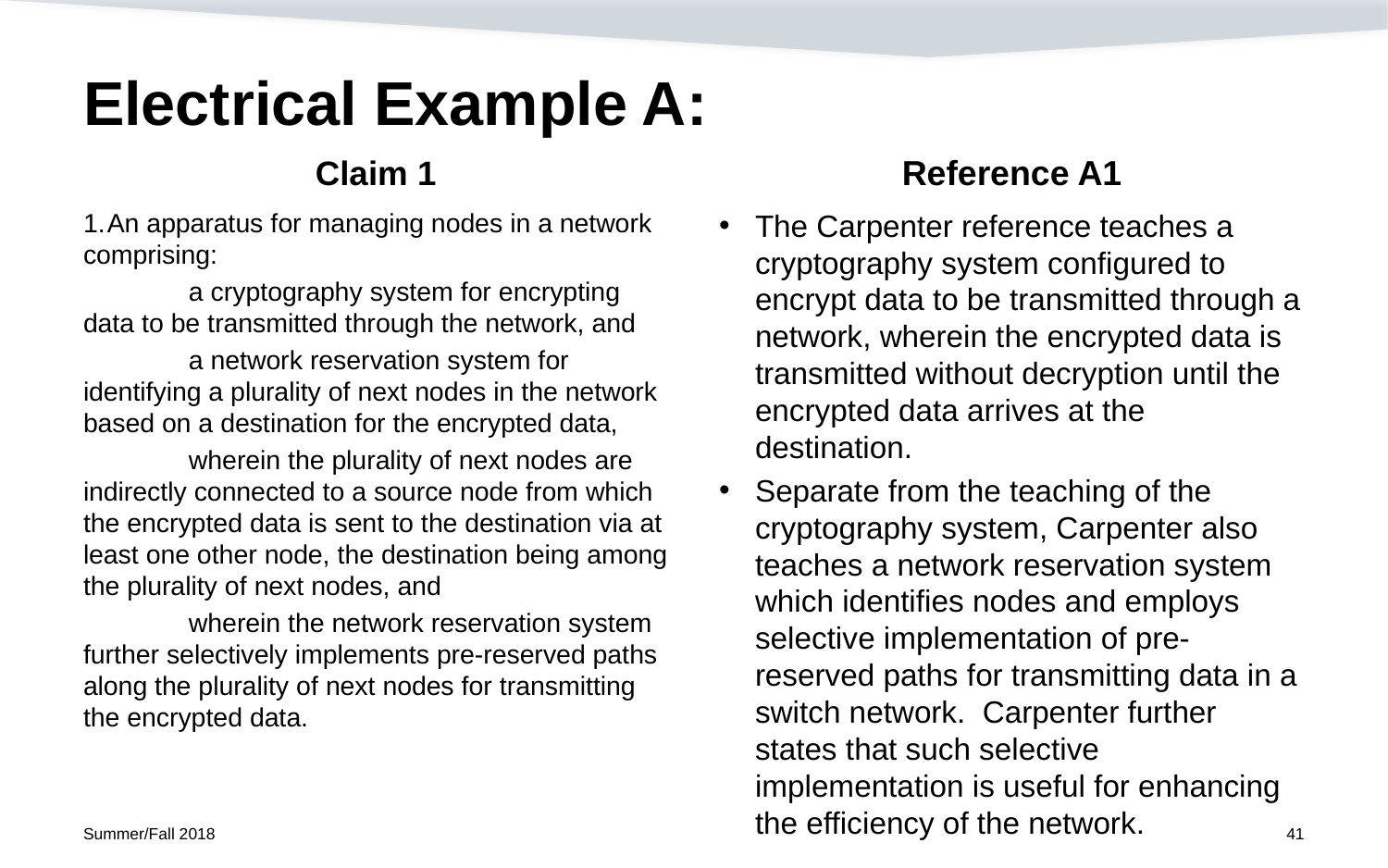

# Electrical Example A:
Claim 1
Reference A1
 An apparatus for managing nodes in a network comprising:
	a cryptography system for encrypting data to be transmitted through the network, and
	a network reservation system for identifying a plurality of next nodes in the network based on a destination for the encrypted data,
	wherein the plurality of next nodes are indirectly connected to a source node from which the encrypted data is sent to the destination via at least one other node, the destination being among the plurality of next nodes, and
	wherein the network reservation system further selectively implements pre-reserved paths along the plurality of next nodes for transmitting the encrypted data.

The Carpenter reference teaches a cryptography system configured to encrypt data to be transmitted through a network, wherein the encrypted data is transmitted without decryption until the encrypted data arrives at the destination.
Separate from the teaching of the cryptography system, Carpenter also teaches a network reservation system which identifies nodes and employs selective implementation of pre-reserved paths for transmitting data in a switch network.  Carpenter further states that such selective implementation is useful for enhancing the efficiency of the network.
Summer/Fall 2018
41